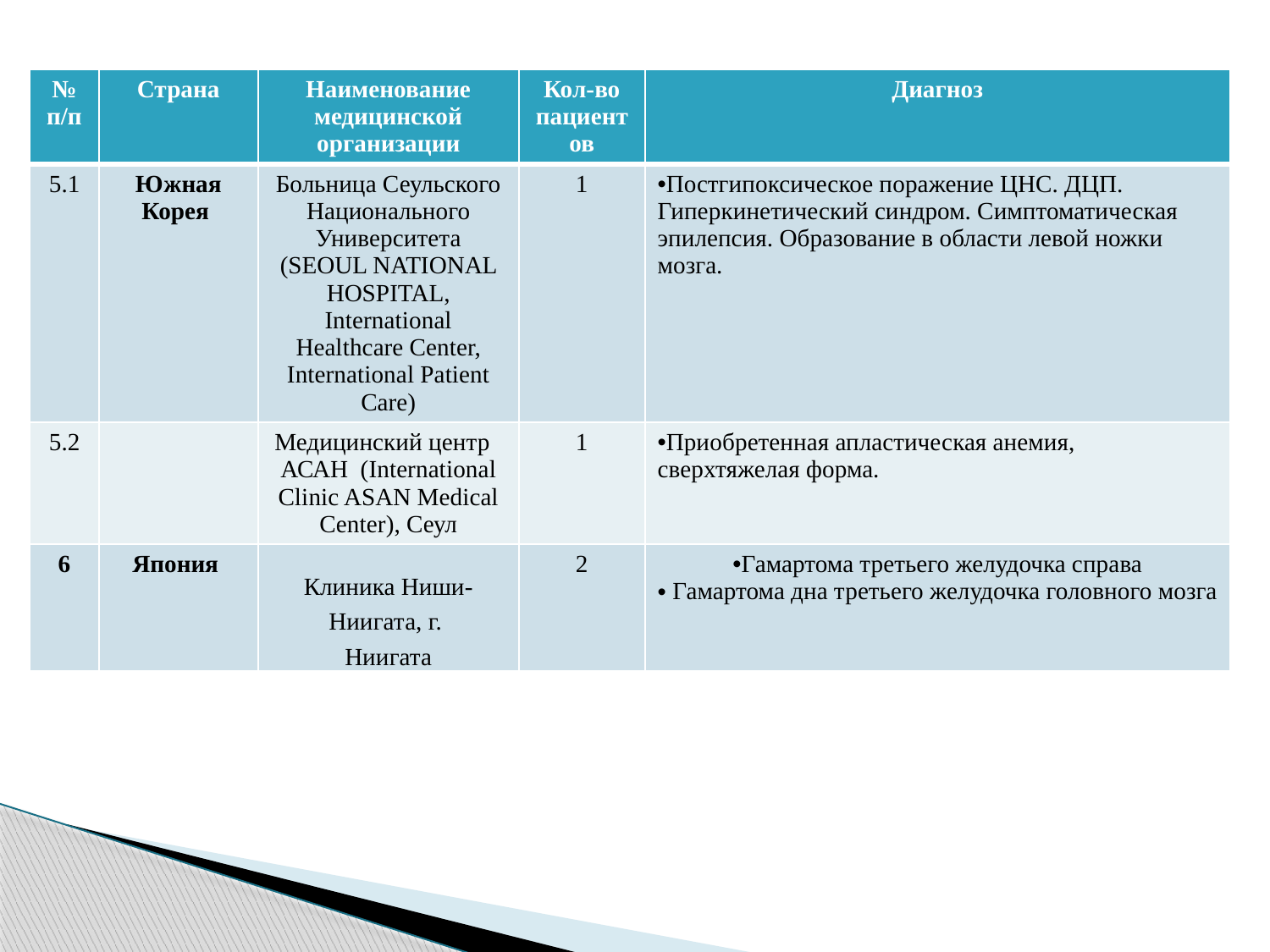

| № п/п | Страна | Наименование медицинской организации | Кол-во пациентов | Диагноз |
| --- | --- | --- | --- | --- |
| 5.1 | Южная Корея | Больница Сеульского Национального Университета (SEOUL NATIONAL HOSPITAL, International Healthcare Center, International Patient Care) | 1 | Постгипоксическое поражение ЦНС. ДЦП. Гиперкинетический синдром. Симптоматическая эпилепсия. Образование в области левой ножки мозга. |
| 5.2 |  | Медицинский центр АСАН (International Clinic ASAN Medical Center), Сеул | 1 | Приобретенная апластическая анемия, сверхтяжелая форма. |
| 6 | Япония | Клиника Ниши- Ниигата, г. Ниигата | 2 | Гамартома третьего желудочка справа Гамартома дна третьего желудочка головного мозга |